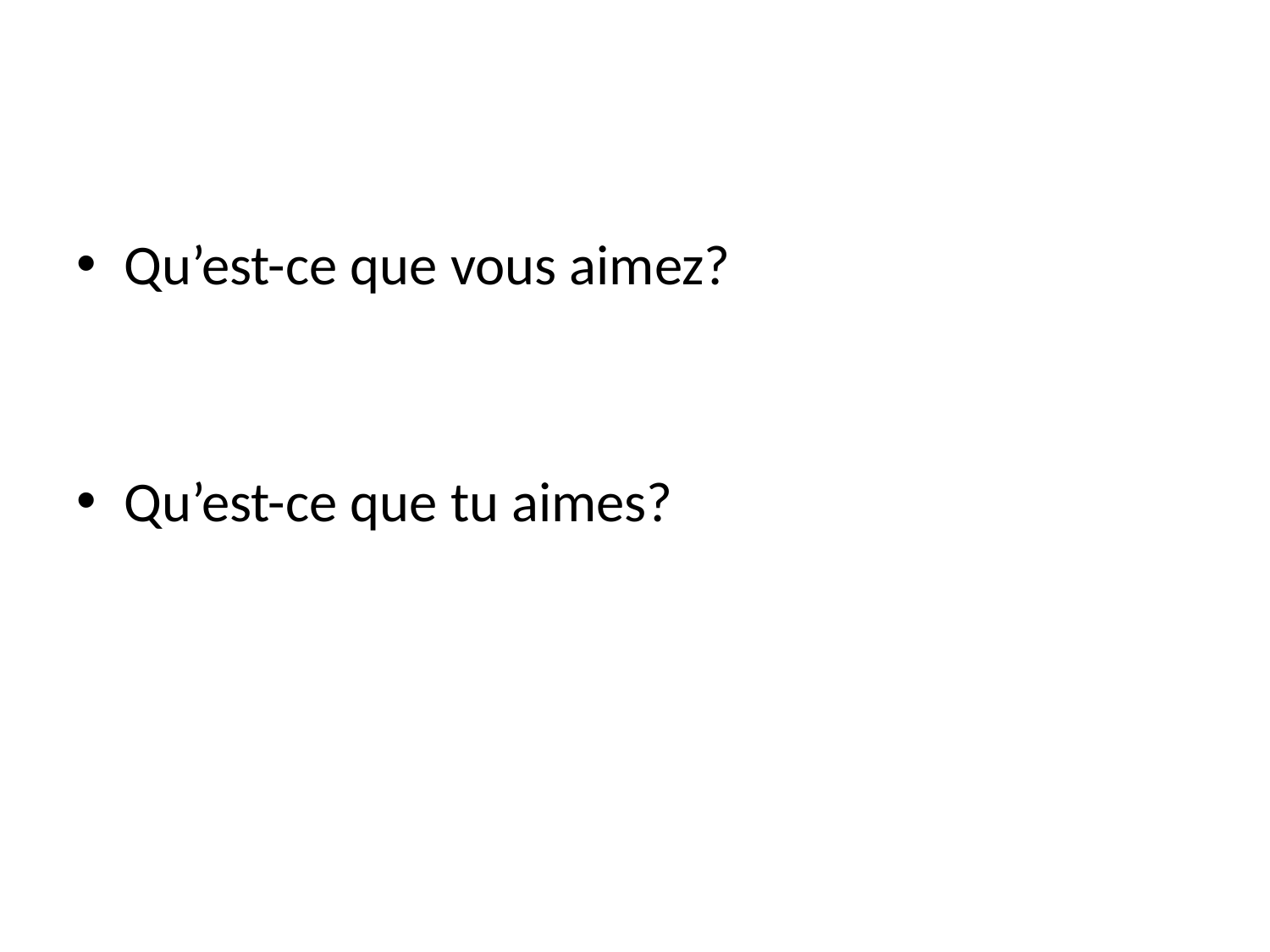

#
Qu’est-ce que vous aimez?

Qu’est-ce que tu aimes?